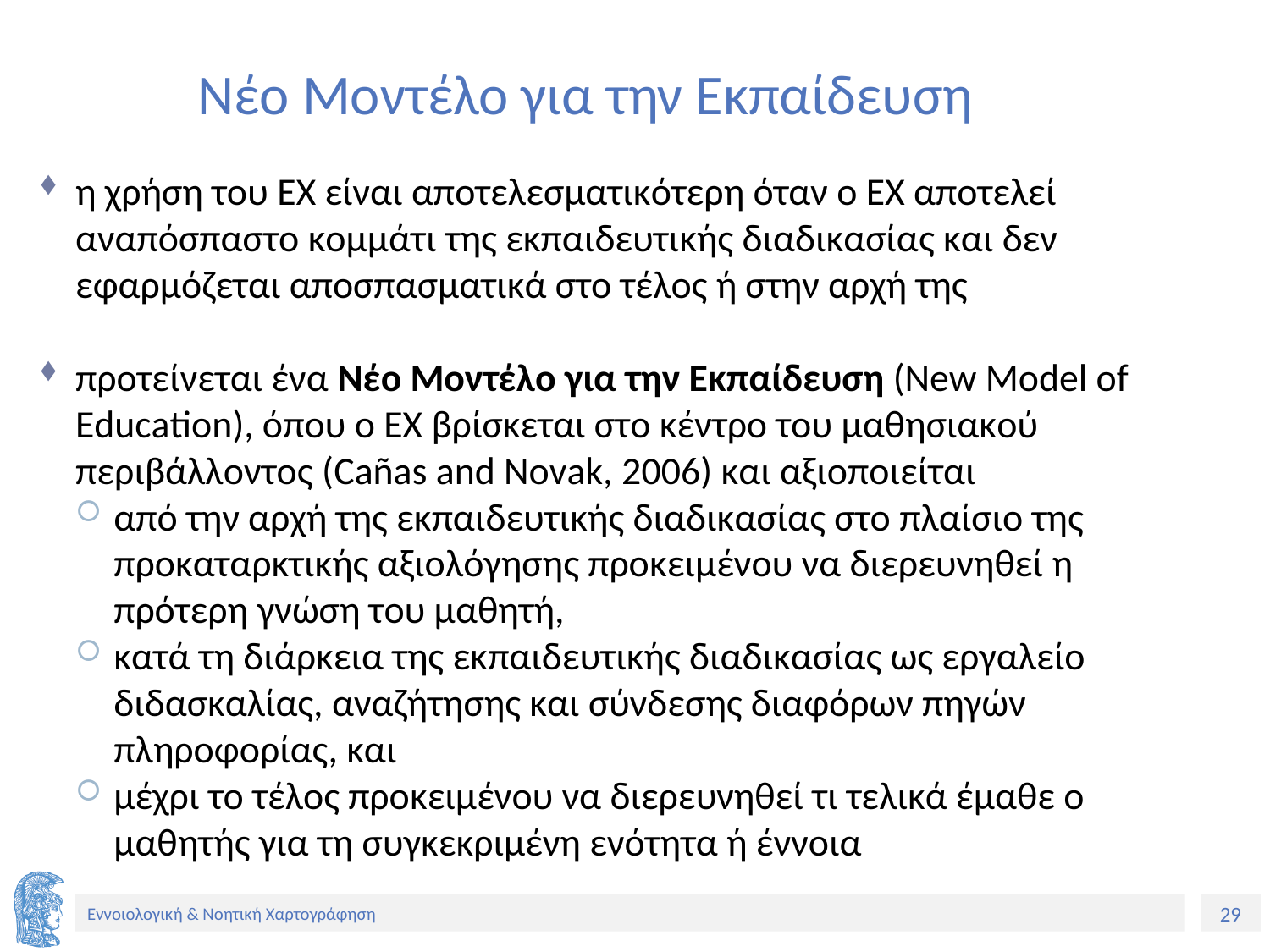

# Νέο Μοντέλο για την Εκπαίδευση
η χρήση του ΕΧ είναι αποτελεσματικότερη όταν ο ΕΧ αποτελεί αναπόσπαστο κομμάτι της εκπαιδευτικής διαδικασίας και δεν εφαρμόζεται αποσπασματικά στο τέλος ή στην αρχή της

προτείνεται ένα Νέο Μοντέλο για την Εκπαίδευση (New Model of Education), όπου ο ΕΧ βρίσκεται στο κέντρο του μαθησιακού περιβάλλοντος (Cañas and Novak, 2006) και αξιοποιείται
από την αρχή της εκπαιδευτικής διαδικασίας στο πλαίσιο της προκαταρκτικής αξιολόγησης προκειμένου να διερευνηθεί η πρότερη γνώση του μαθητή,
κατά τη διάρκεια της εκπαιδευτικής διαδικασίας ως εργαλείο διδασκαλίας, αναζήτησης και σύνδεσης διαφόρων πηγών πληροφορίας, και
μέχρι το τέλος προκειμένου να διερευνηθεί τι τελικά έμαθε ο μαθητής για τη συγκεκριμένη ενότητα ή έννοια